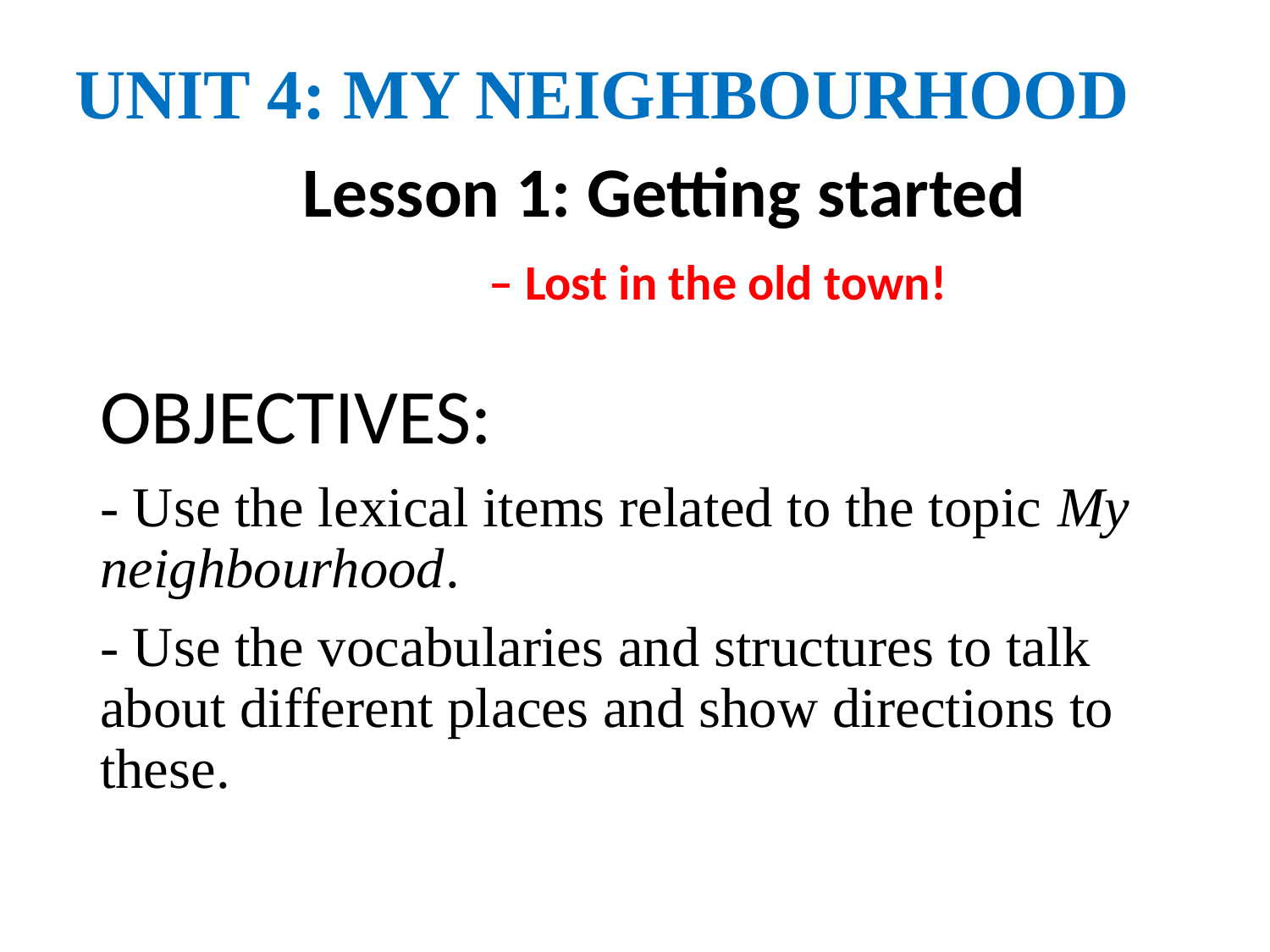

UNIT 4: MY NEIGHBOURHOOD
Lesson 1: Getting started
– Lost in the old town!
OBJECTIVES:
- Use the lexical items related to the topic My neighbourhood.
- Use the vocabularies and structures to talk about different places and show directions to these.